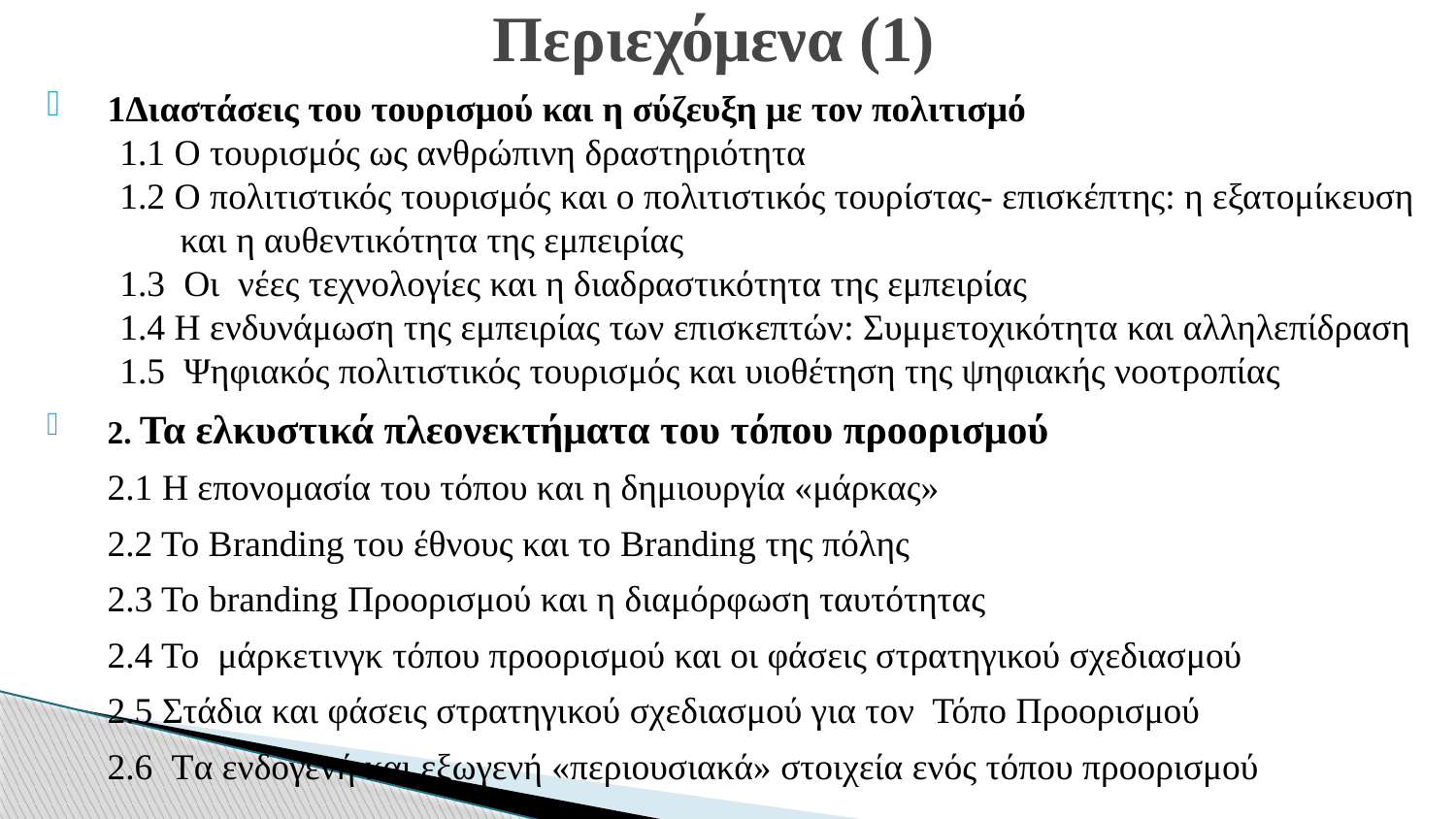

# Περιεχόμενα (1)
1Διαστάσεις του τουρισμού και η σύζευξη με τον πολιτισμό
1.1 Ο τουρισμός ως ανθρώπινη δραστηριότητα
1.2 Ο πολιτιστικός τουρισμός και ο πολιτιστικός τουρίστας- επισκέπτης: η εξατομίκευση και η αυθεντικότητα της εμπειρίας
1.3  Οι  νέες τεχνολογίες και η διαδραστικότητα της εμπειρίας
1.4 Η ενδυνάμωση της εμπειρίας των επισκεπτών: Συμμετοχικότητα και αλληλεπίδραση
1.5  Ψηφιακός πολιτιστικός τουρισμός και υιοθέτηση της ψηφιακής νοοτροπίας
2. Τα ελκυστικά πλεονεκτήματα του τόπου προορισμού
	2.1 Η επονομασία του τόπου και η δημιουργία «μάρκας»
  	2.2 Το Βranding του έθνους και το Βranding της πόλης
  	2.3 Το branding Προορισμού και η διαμόρφωση ταυτότητας
   	2.4 Το  μάρκετινγκ τόπου προορισμού και οι φάσεις στρατηγικού σχεδιασμού
   	2.5 Στάδια και φάσεις στρατηγικού σχεδιασμού για τον  Τόπο Προορισμού
	2.6  Tα ενδογενή και εξωγενή «περιουσιακά» στοιχεία ενός τόπου προορισμού